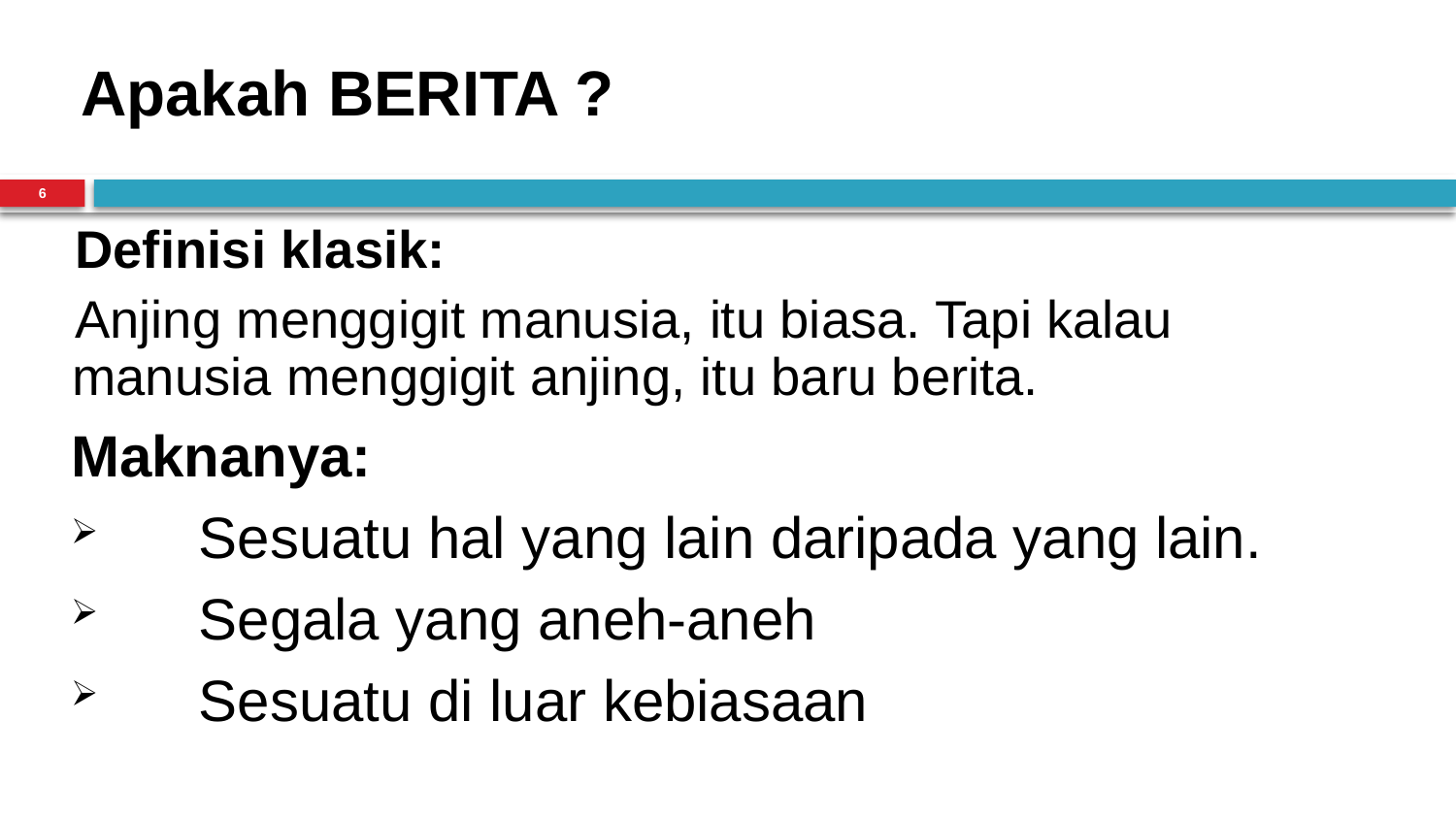

# Apakah BERITA ?
6
Definisi klasik:
Anjing menggigit manusia, itu biasa. Tapi kalau manusia menggigit anjing, itu baru berita.
Maknanya:
 	Sesuatu hal yang lain daripada yang lain.
 	Segala yang aneh-aneh
 	Sesuatu di luar kebiasaan